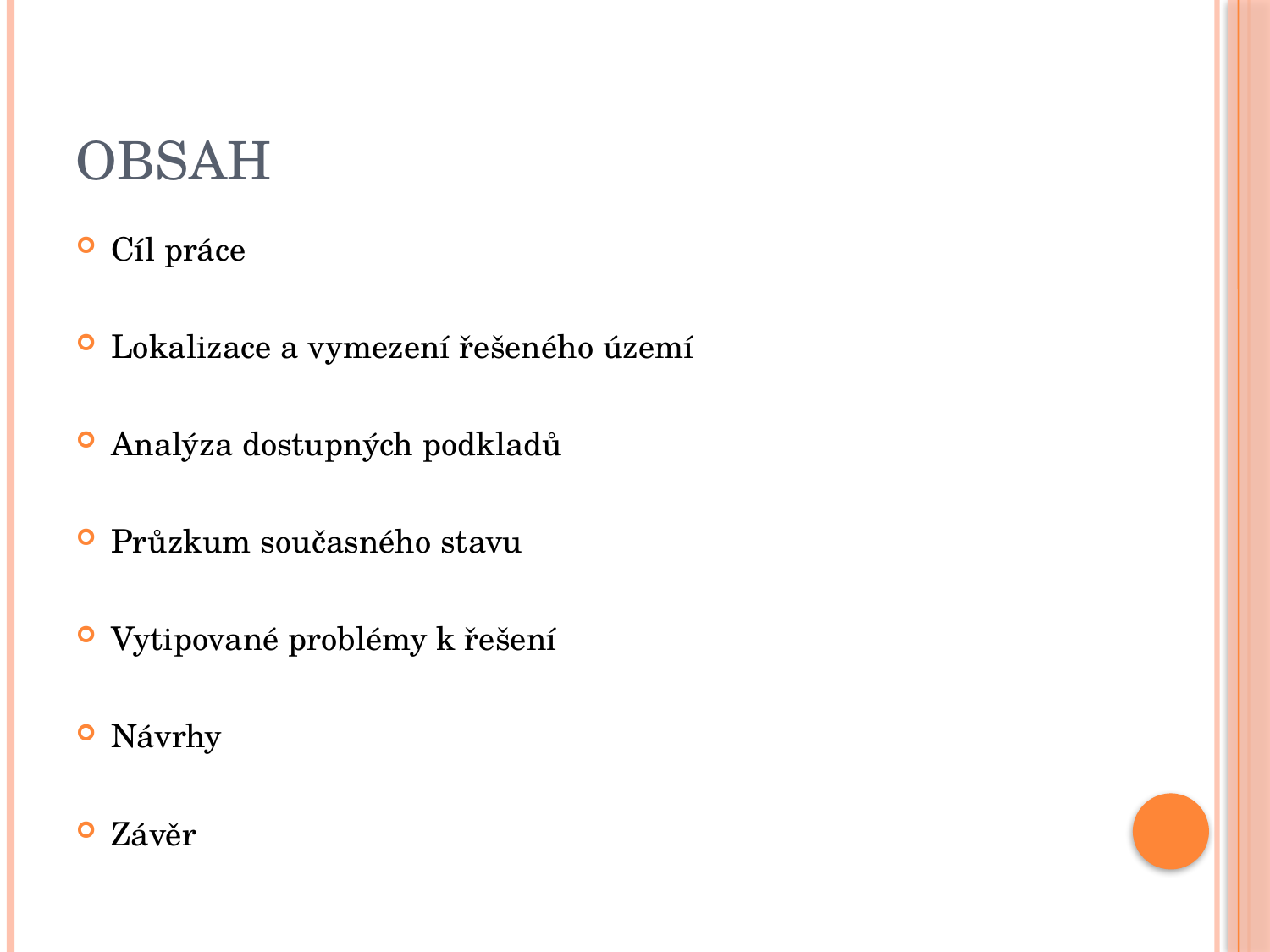

# Obsah
Cíl práce

Lokalizace a vymezení řešeného území

Analýza dostupných podkladů

Průzkum současného stavu

Vytipované problémy k řešení

Návrhy

Závěr